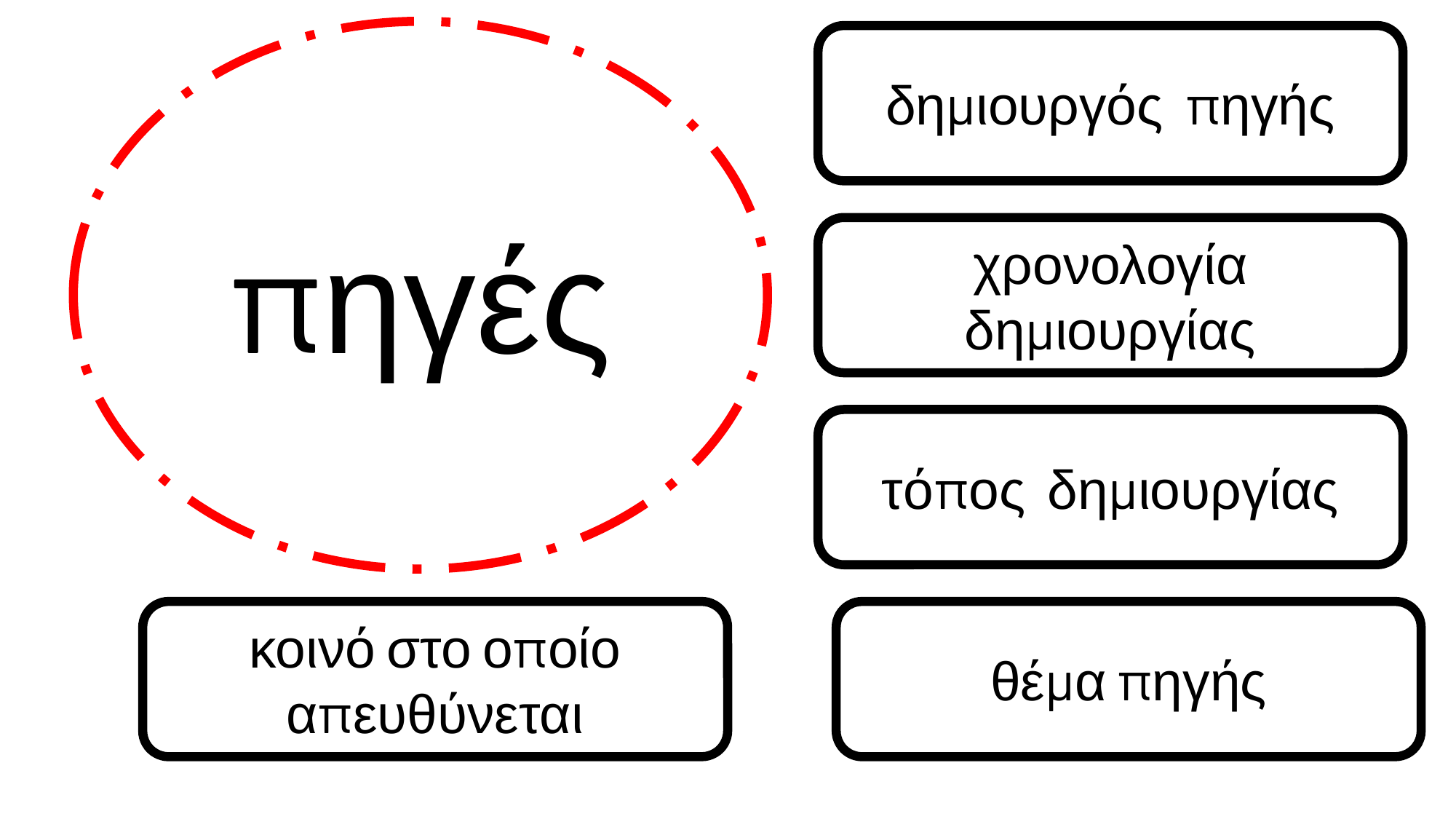

πηγές
δημιουργός  πηγής
χρονολογία δημιουργίας
τόπος  δημιουργίας
κοινό στο οποίο απευθύνεται
θέμα πηγής